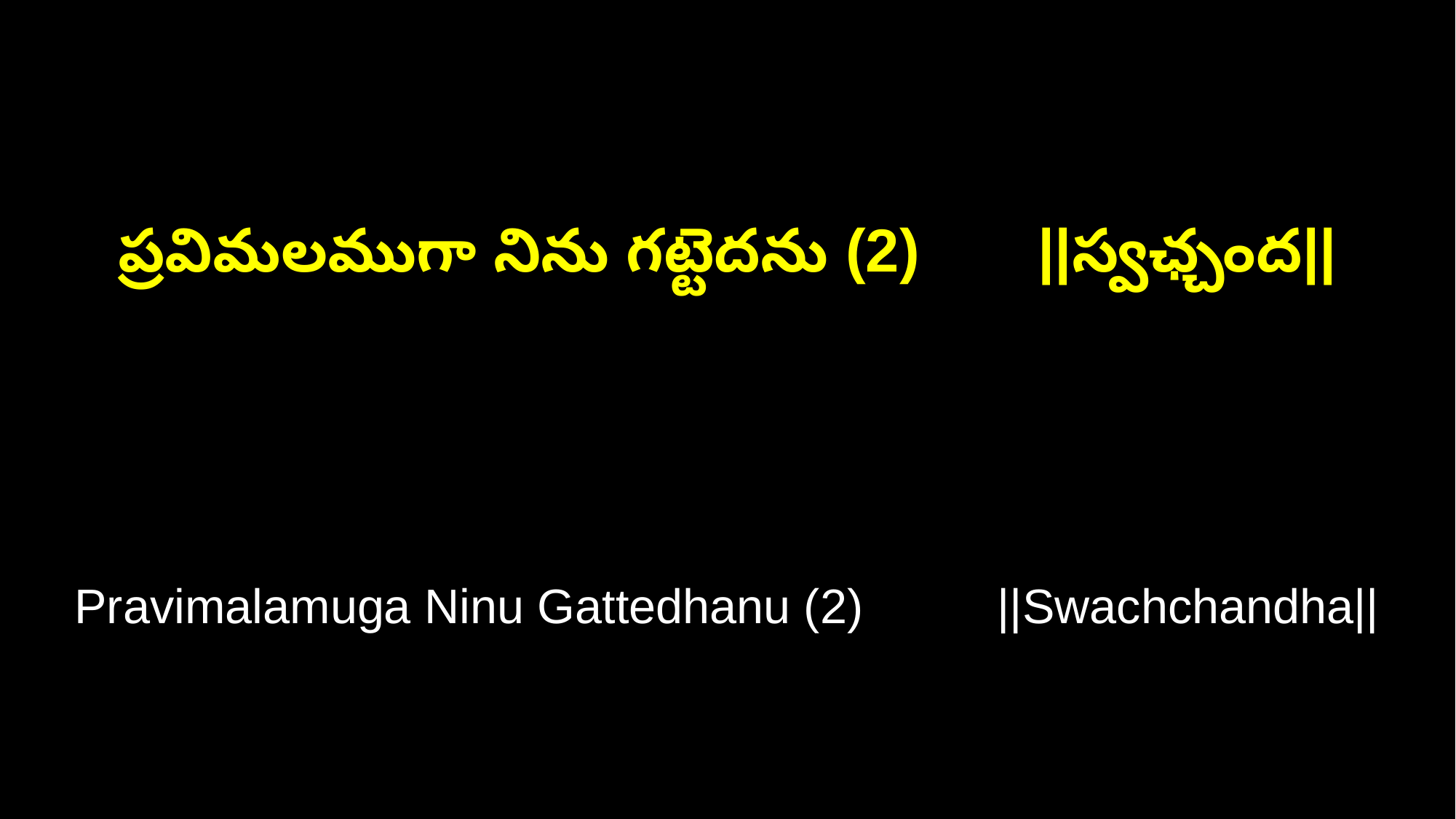

ప్రవిమలముగా నిను గట్టెదను (2)       ||స్వఛ్చంద||
Pravimalamuga Ninu Gattedhanu (2)          ||Swachchandha||